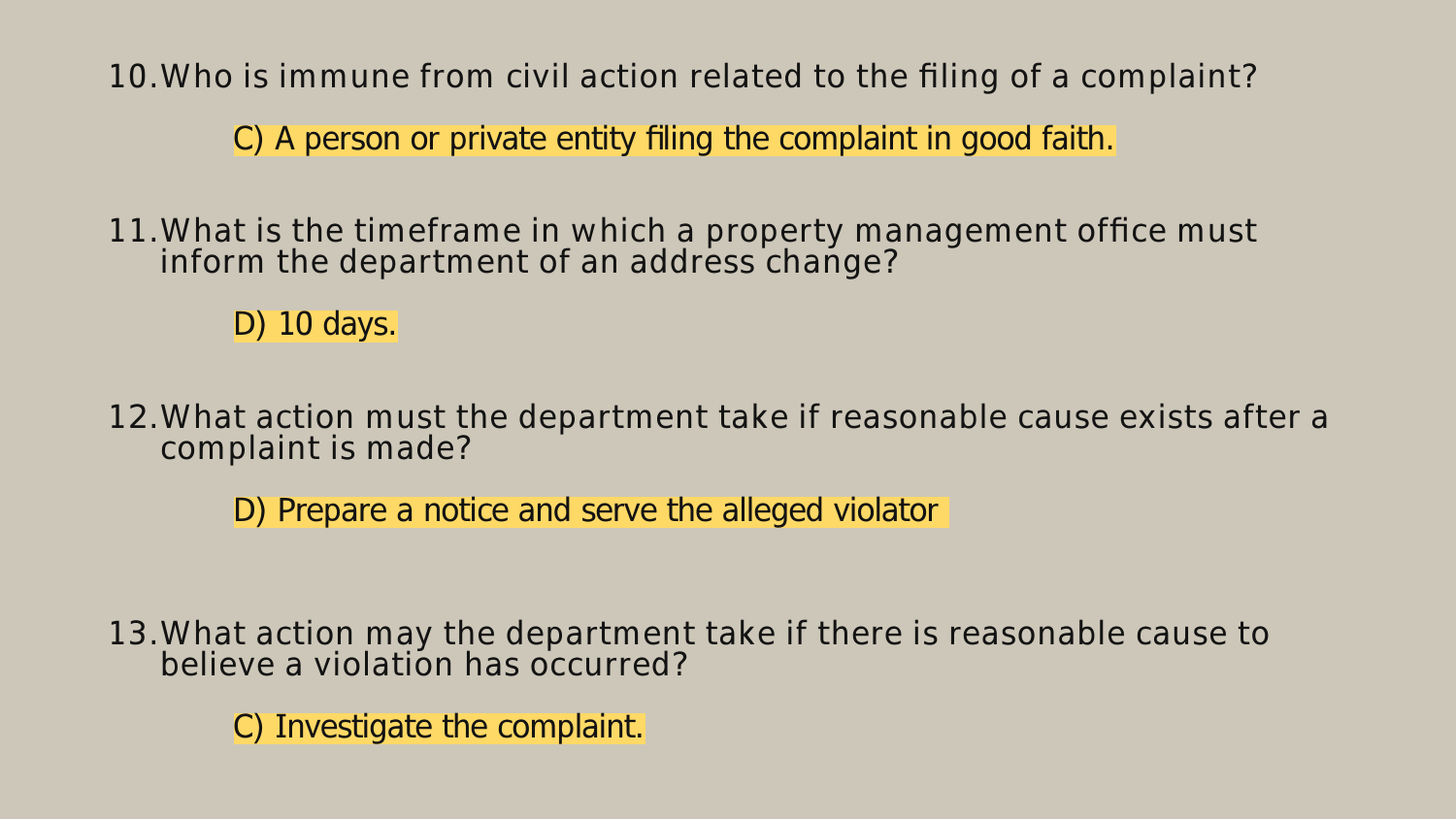

# Who is immune from civil action related to the filing of a complaint?

C) A person or private entity filing the complaint in good faith.

What is the timeframe in which a property management office must inform the department of an address change?

D) 10 days.

What action must the department take if reasonable cause exists after a complaint is made?

D) Prepare a notice and serve the alleged violator

What action may the department take if there is reasonable cause to believe a violation has occurred?

C) Investigate the complaint.